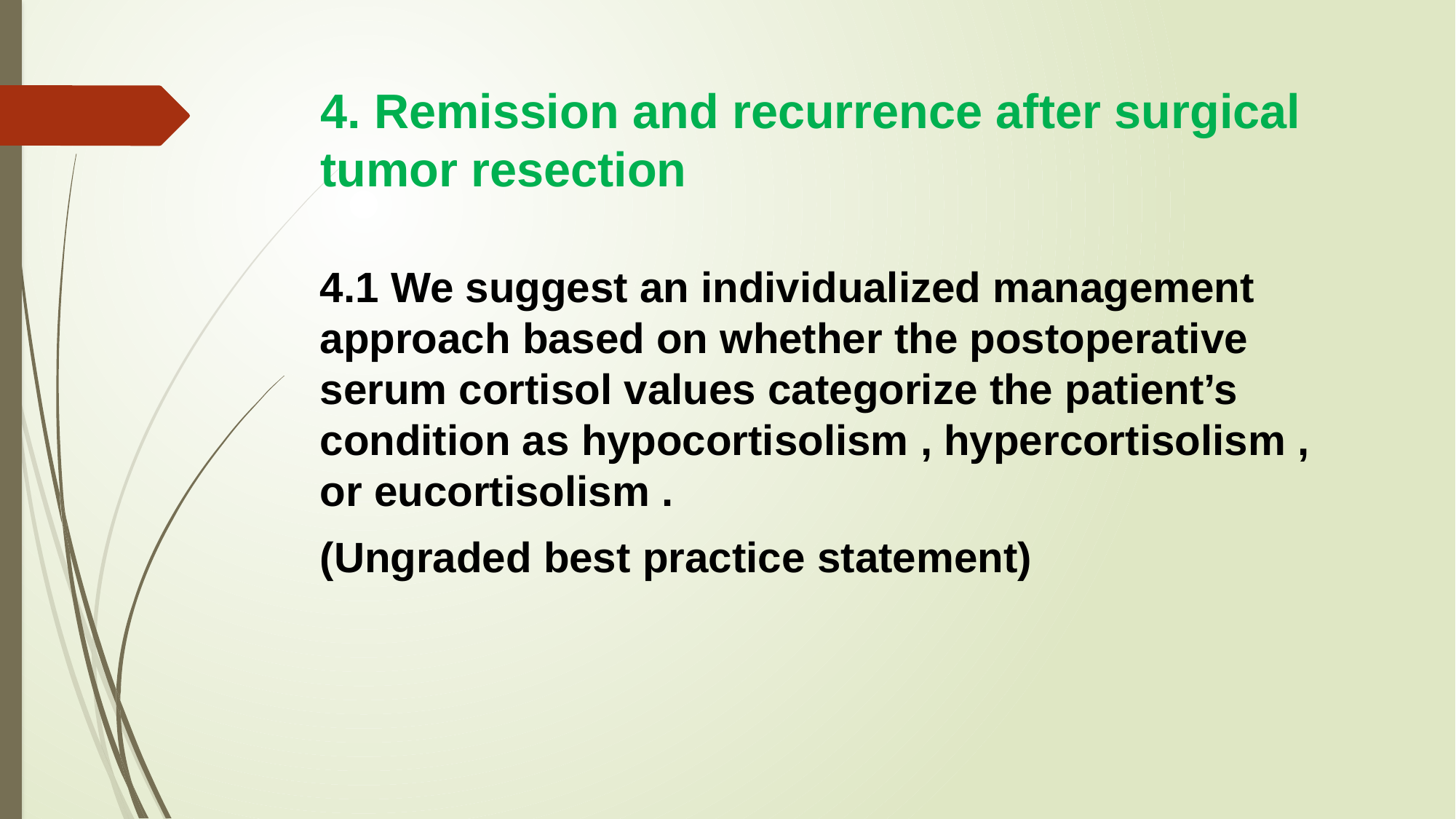

# 4. Remission and recurrence after surgical tumor resection
4.1 We suggest an individualized management approach based on whether the postoperative serum cortisol values categorize the patient’s condition as hypocortisolism , hypercortisolism , or eucortisolism .
(Ungraded best practice statement)